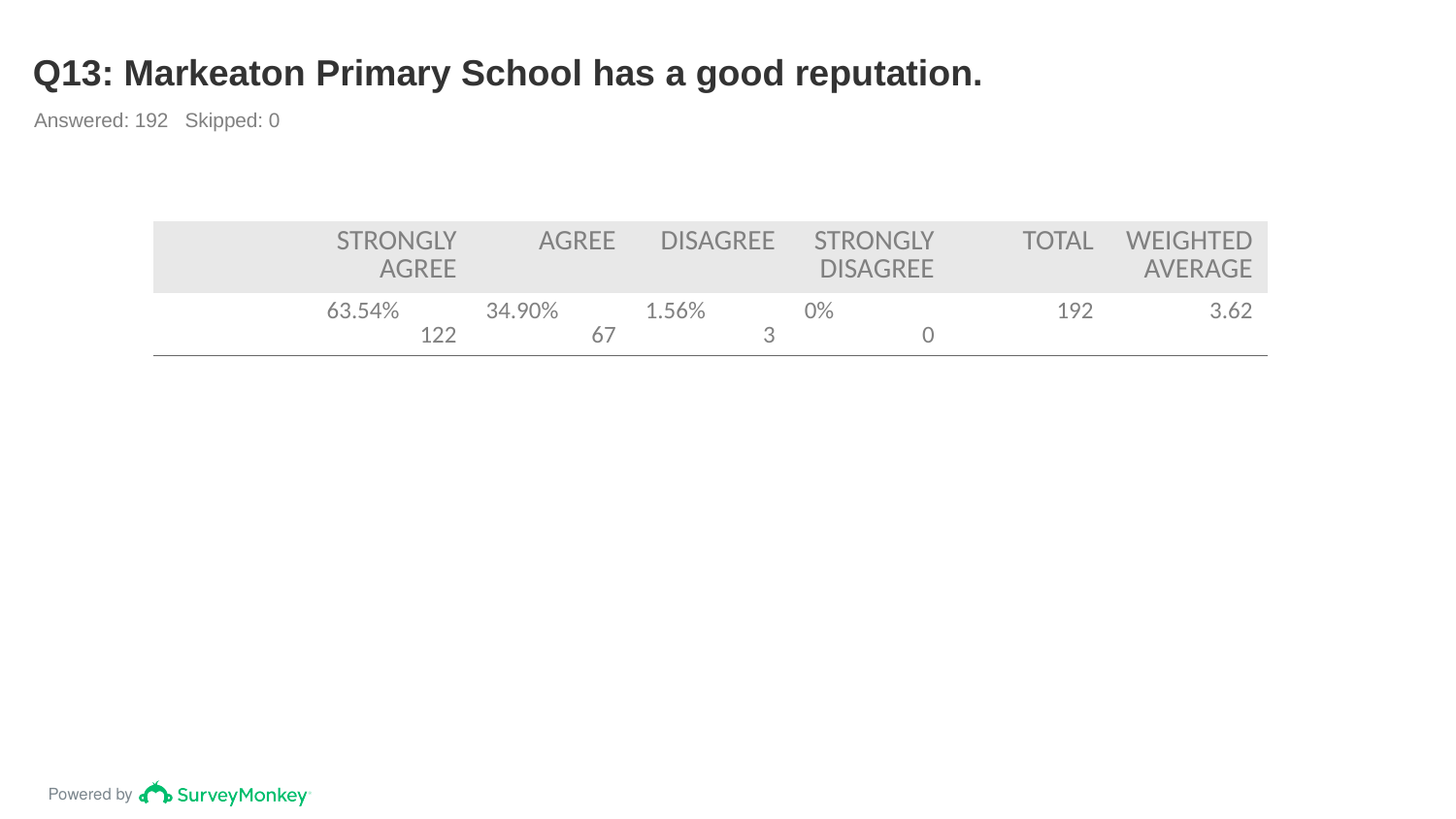

# Q13: Markeaton Primary School has a good reputation.
Answered: 192   Skipped: 0
|  | STRONGLY AGREE | AGREE | DISAGREE | STRONGLY DISAGREE | TOTAL | WEIGHTED AVERAGE |
| --- | --- | --- | --- | --- | --- | --- |
|  | 63.54% 122 | 34.90% 67 | 1.56% 3 | 0% 0 | 192 | 3.62 |